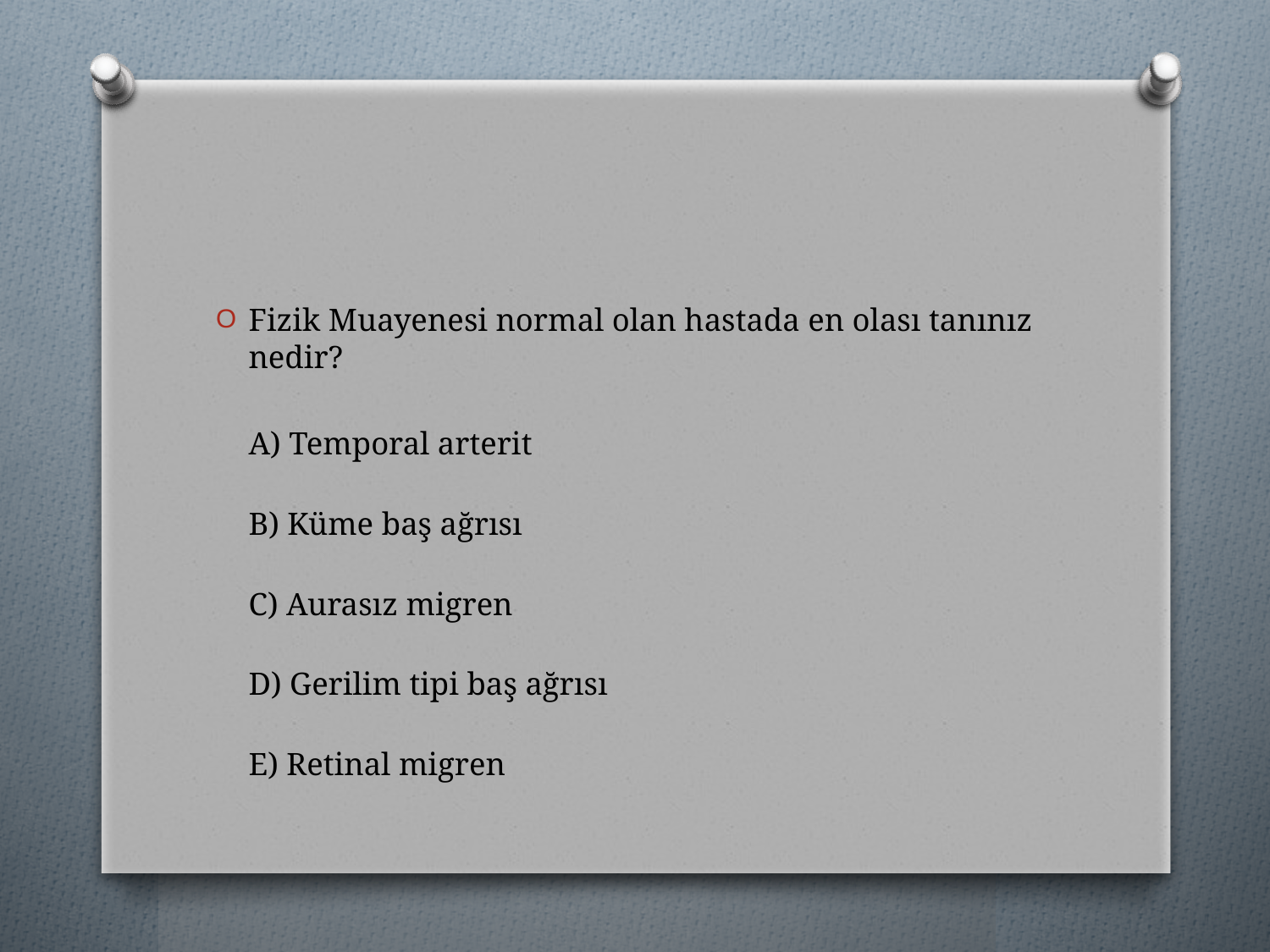

#
Fizik Muayenesi normal olan hastada en olası tanınız nedir?

	A) Temporal arterit
	B) Küme baş ağrısı
	C) Aurasız migren
	D) Gerilim tipi baş ağrısı
	E) Retinal migren